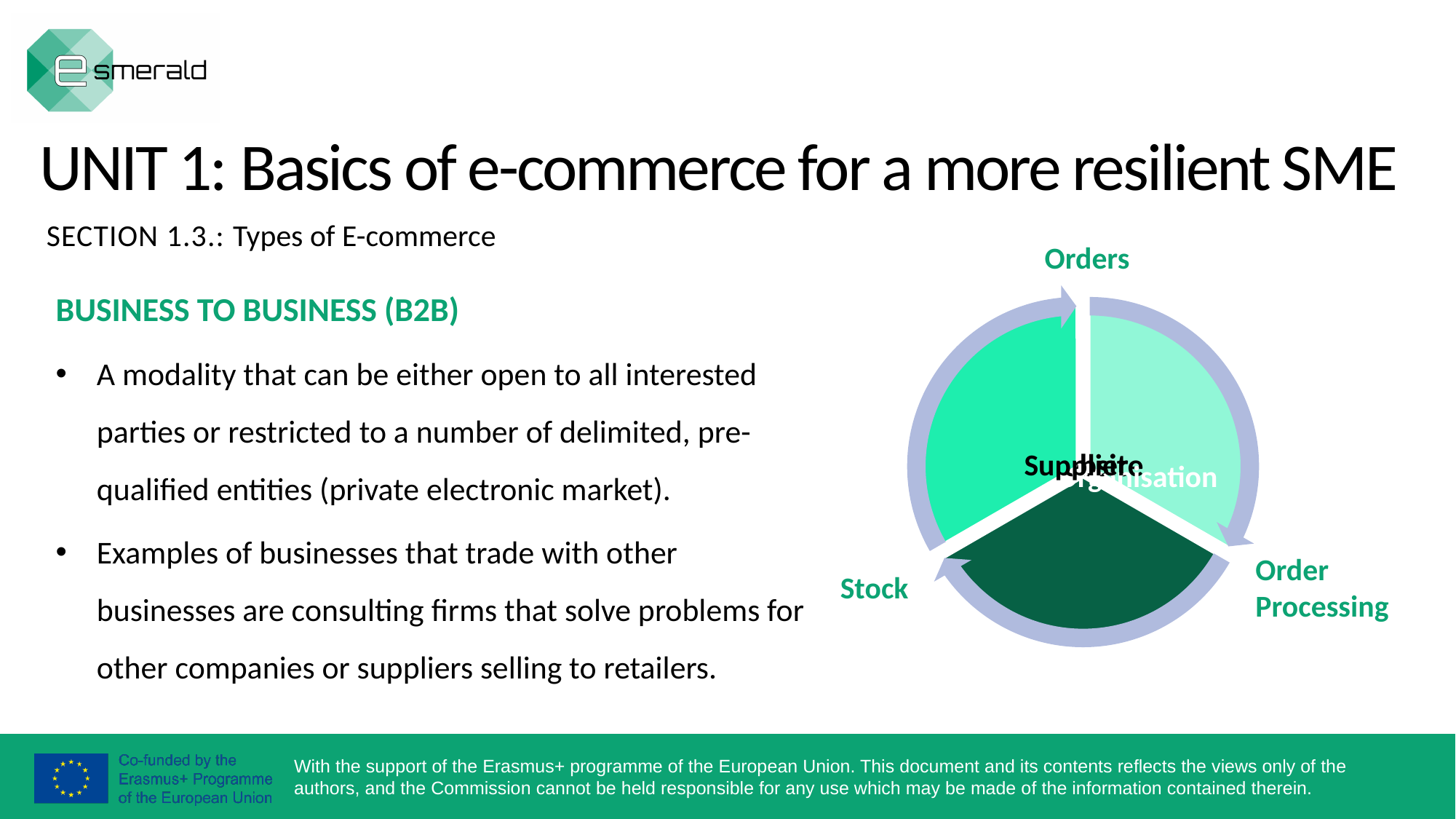

UNIT 1: Basics of e-commerce for a more resilient SME
SECTION 1.3.: Types of E-commerce
Orders
BUSINESS TO BUSINESS (B2B)
A modality that can be either open to all interested parties or restricted to a number of delimited, pre-qualified entities (private electronic market).
Examples of businesses that trade with other businesses are consulting firms that solve problems for other companies or suppliers selling to retailers.
Website
Business Organisation
Supplier
Order Processing
Stock